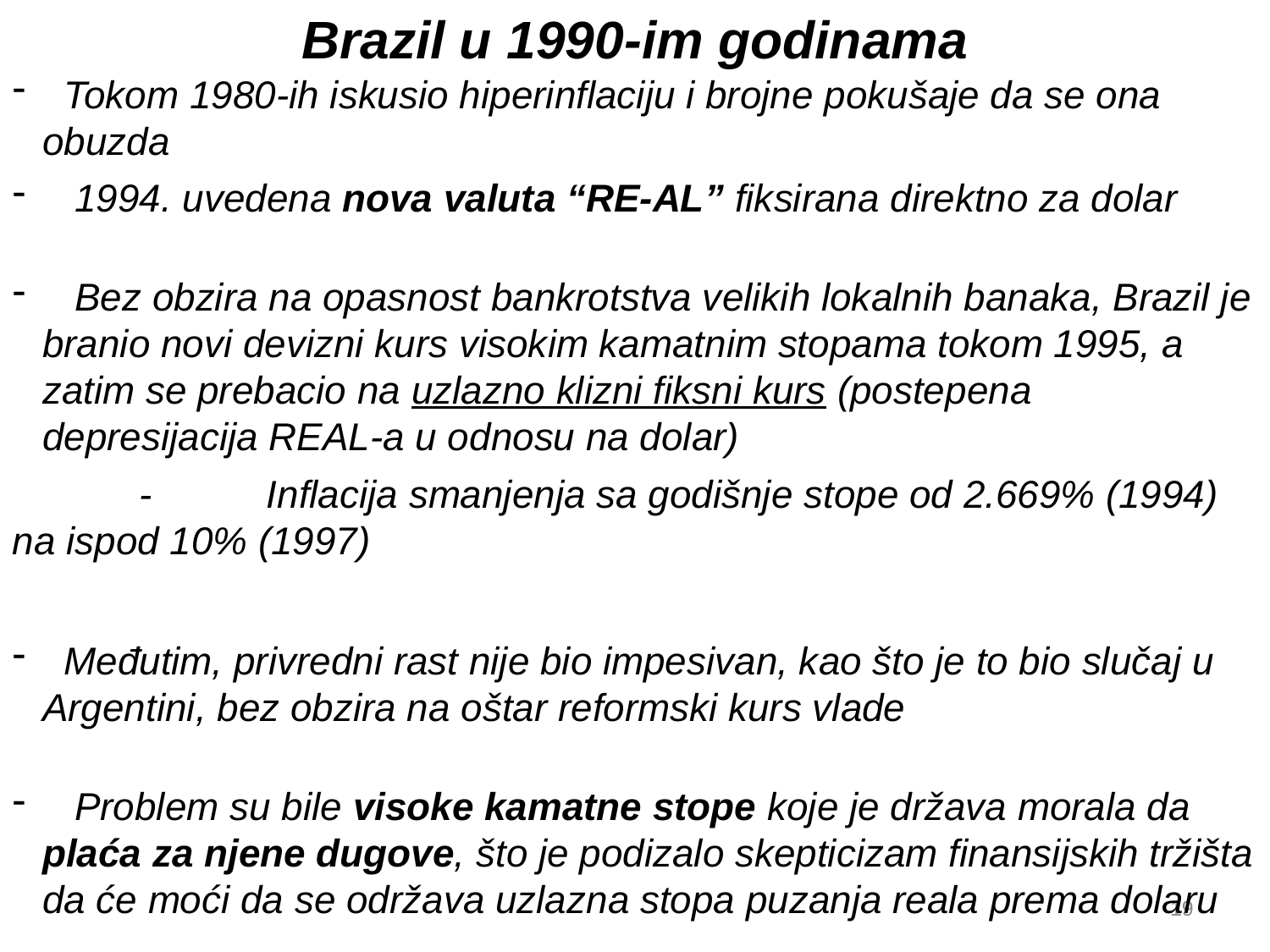

Brazil u 1990-im godinama
  Tokom 1980-ih iskusio hiperinflaciju i brojne pokušaje da se ona obuzda

   1994. uvedena nova valuta “RE-AL” fiksirana direktno za dolar

   Bez obzira na opasnost bankrotstva velikih lokalnih banaka, Brazil je branio novi devizni kurs visokim kamatnim stopama tokom 1995, a zatim se prebacio na uzlazno klizni fiksni kurs (postepena depresijacija REAL-a u odnosu na dolar)

	-	Inflacija smanjenja sa godišnje stope od 2.669% (1994) na ispod 10% (1997)

  Međutim, privredni rast nije bio impesivan, kao što je to bio slučaj u Argentini, bez obzira na oštar reformski kurs vlade

   Problem su bile visoke kamatne stope koje je država morala da plaća za njene dugove, što je podizalo skepticizam finansijskih tržišta da će moći da se održava uzlazna stopa puzanja reala prema dolaru

19